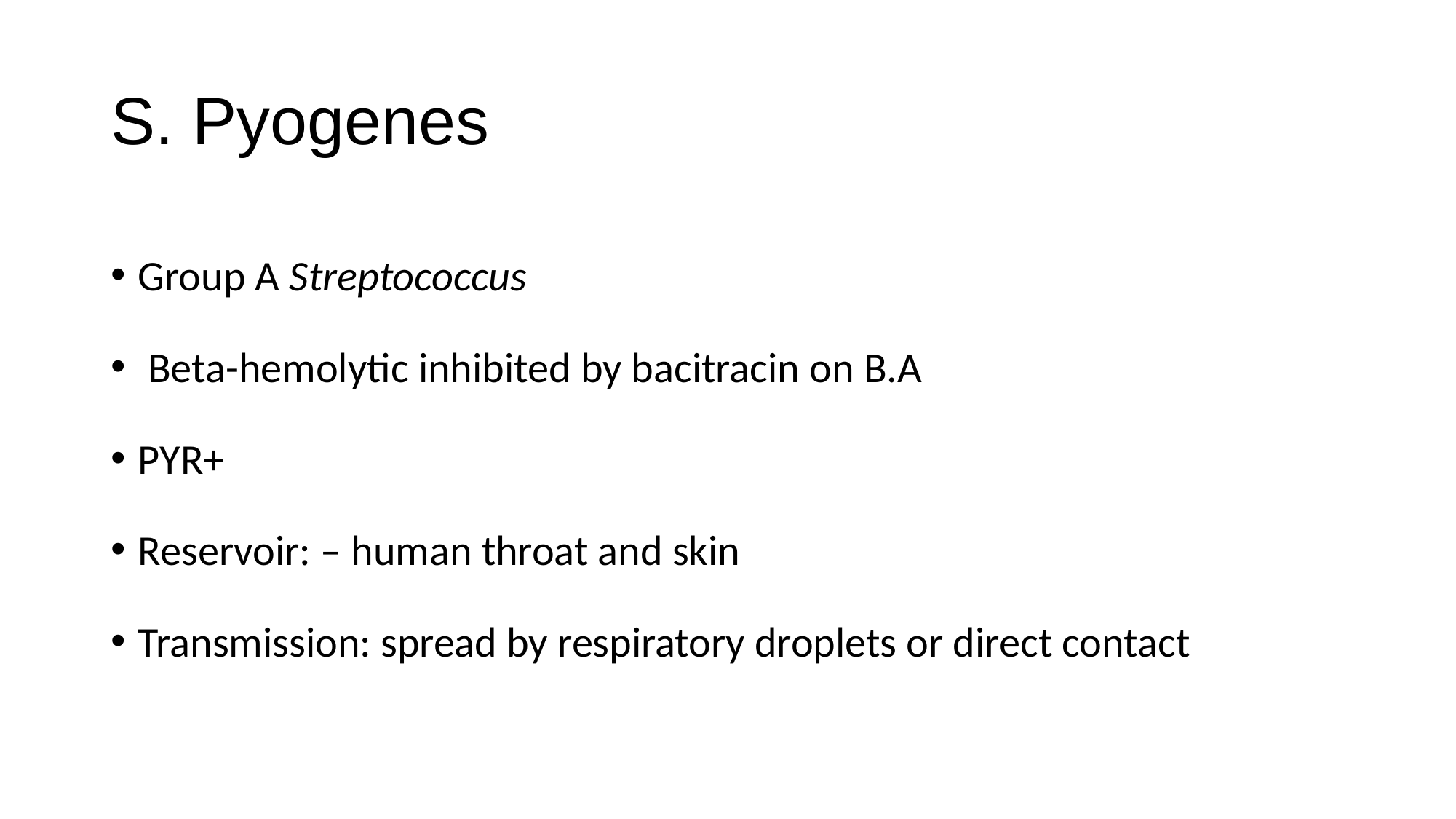

# S. Pyogenes
Group A Streptococcus
 Beta-hemolytic inhibited by bacitracin on B.A
PYR+
Reservoir: – human throat and skin
Transmission: spread by respiratory droplets or direct contact